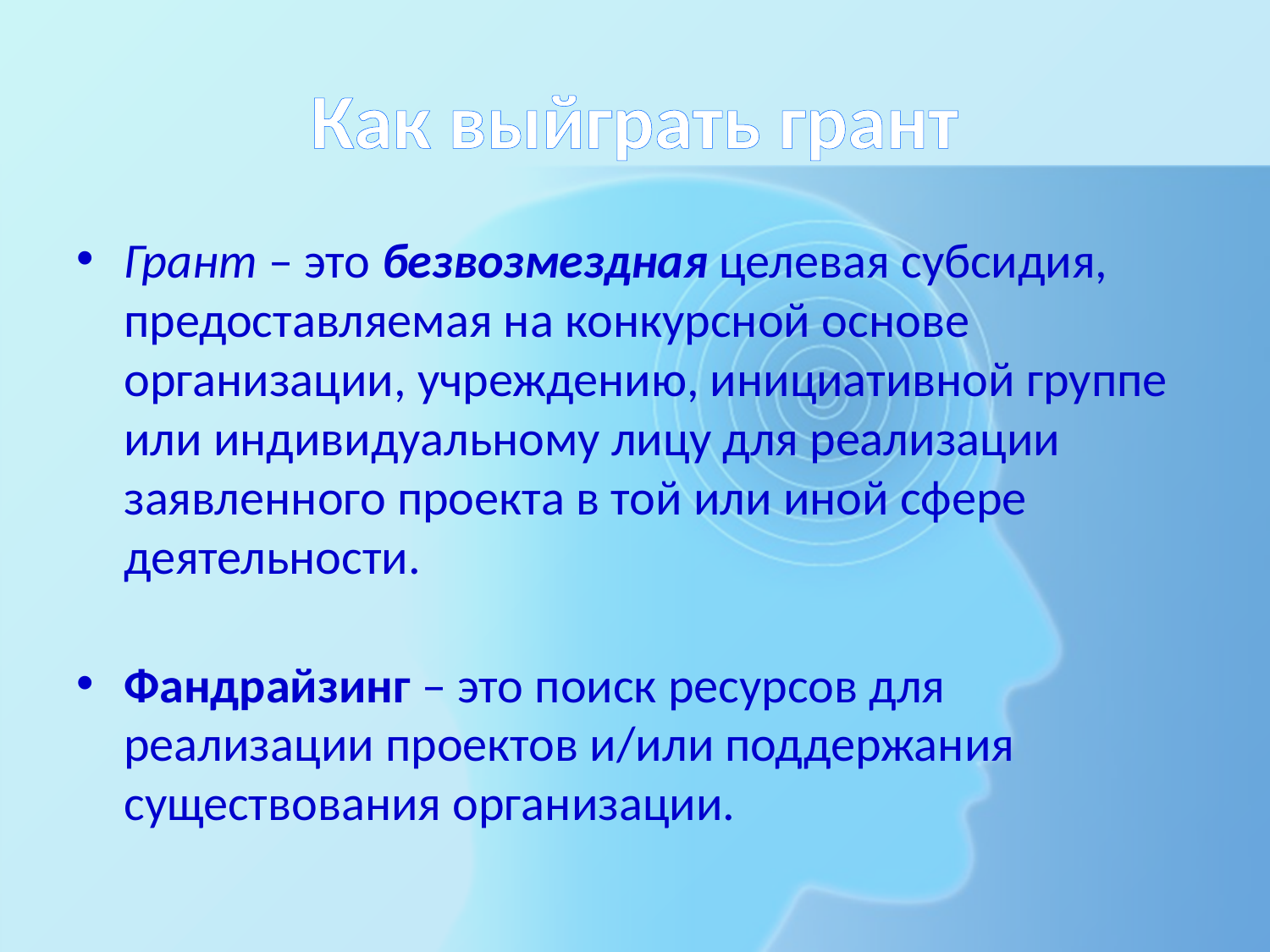

# Как выйграть грант
Грант – это безвозмездная целевая субсидия, предоставляемая на конкурсной основе организации, учреждению, инициативной группе или индивидуальному лицу для реализации заявленного проекта в той или иной сфере деятельности.
Фандрайзинг – это поиск ресурсов для реализации проектов и/или поддержания существования организации.